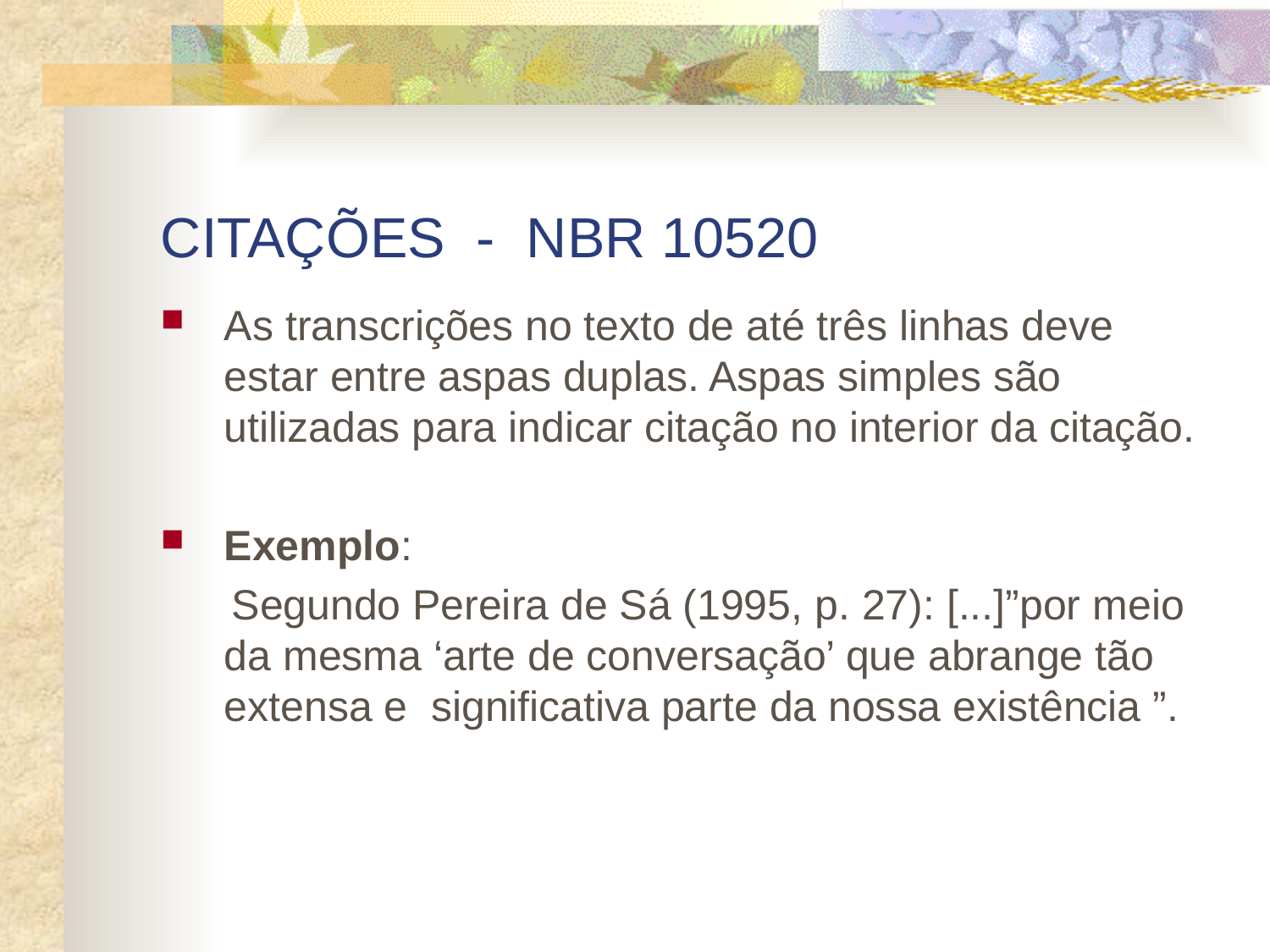

# CITAÇÕES  -  NBR 10520
As transcrições no texto de até três linhas deve estar entre aspas duplas. Aspas simples são utilizadas para indicar citação no interior da citação.

Exemplo:
      Segundo Pereira de Sá (1995, p. 27): [...]”por meio da mesma ‘arte de conversação’ que abrange tão extensa e  significativa parte da nossa existência ”.